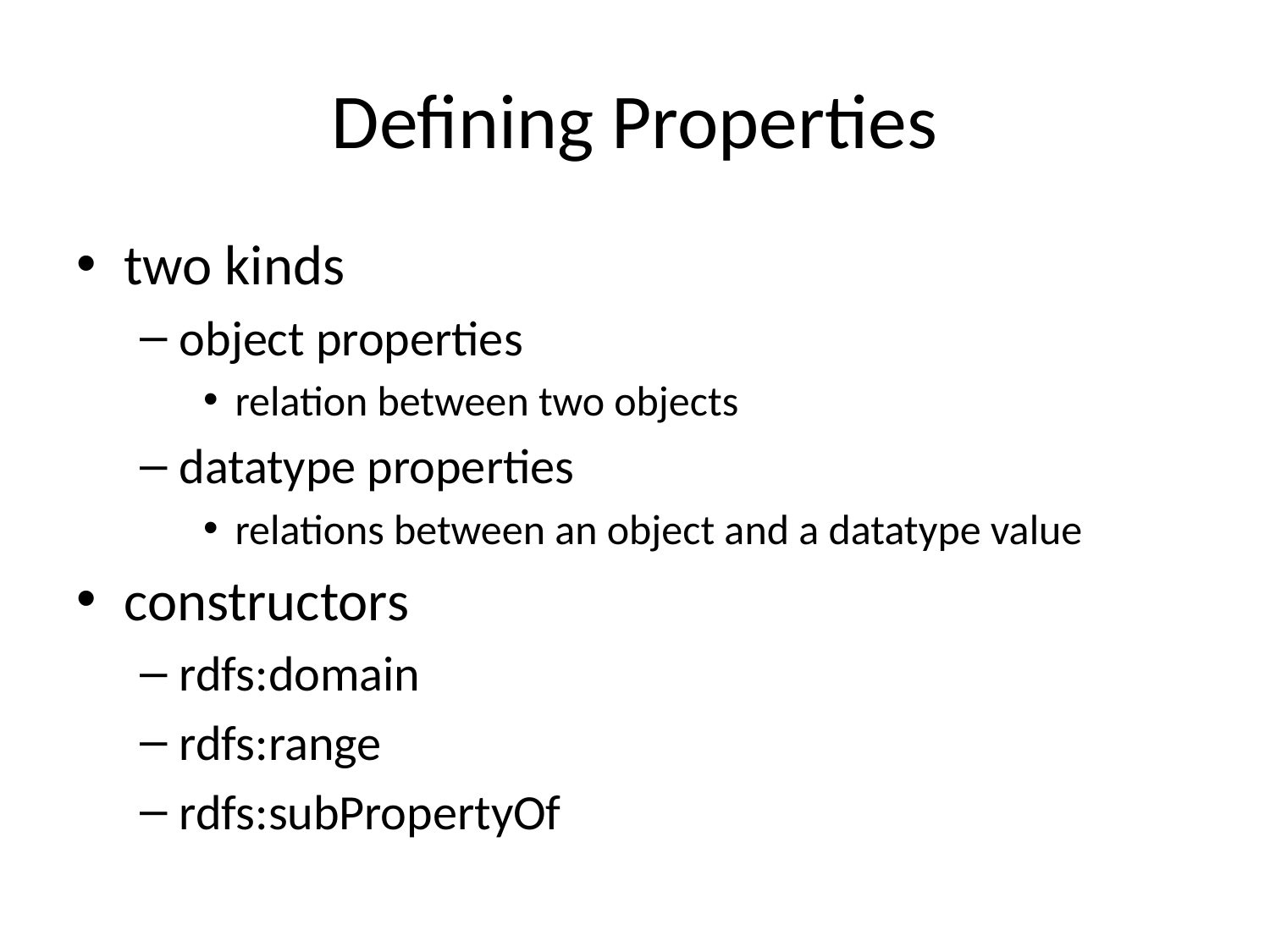

# Defining Properties
two kinds
object properties
relation between two objects
datatype properties
relations between an object and a datatype value
constructors
rdfs:domain
rdfs:range
rdfs:subPropertyOf